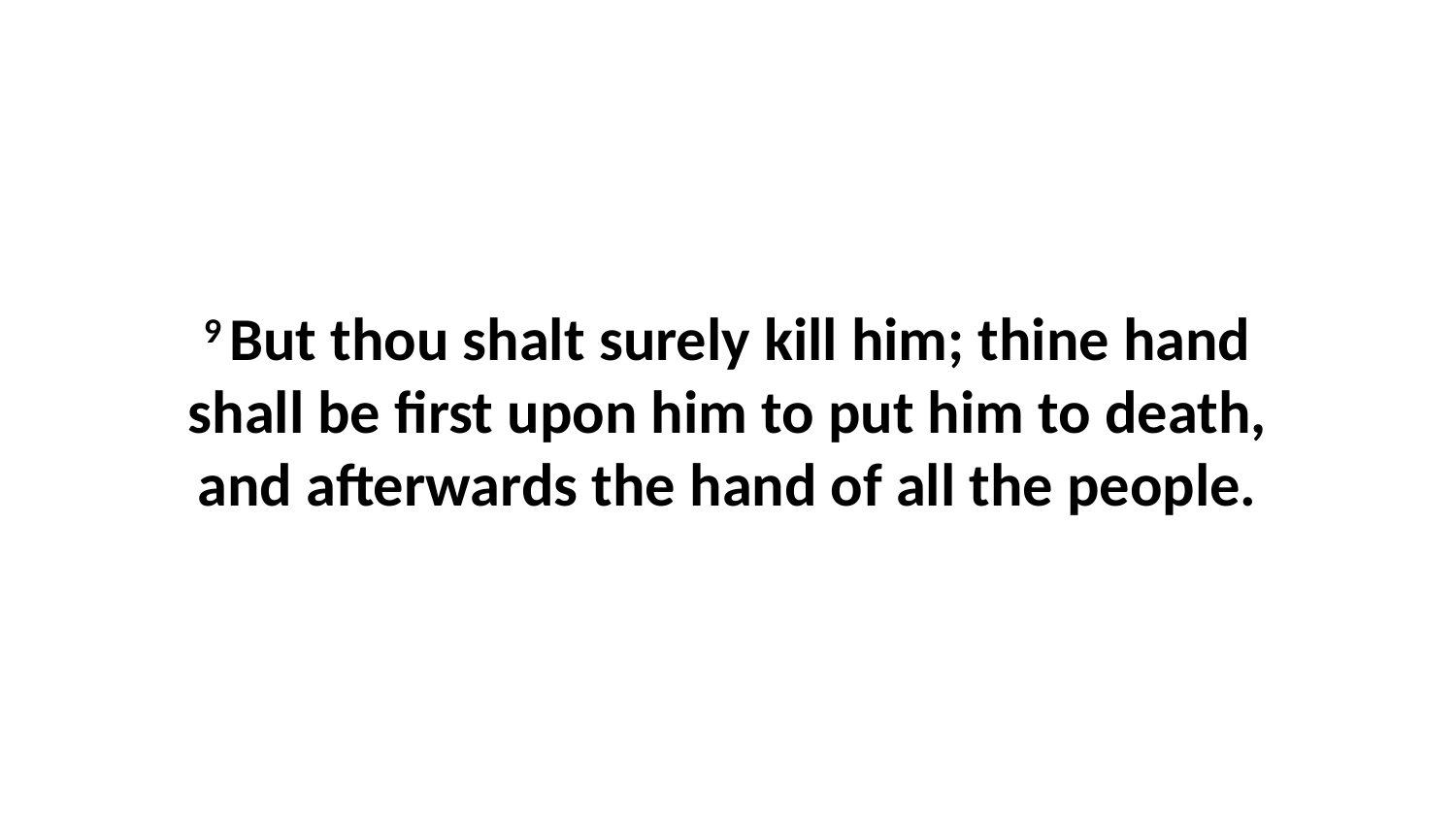

9 But thou shalt surely kill him; thine hand shall be first upon him to put him to death, and afterwards the hand of all the people.